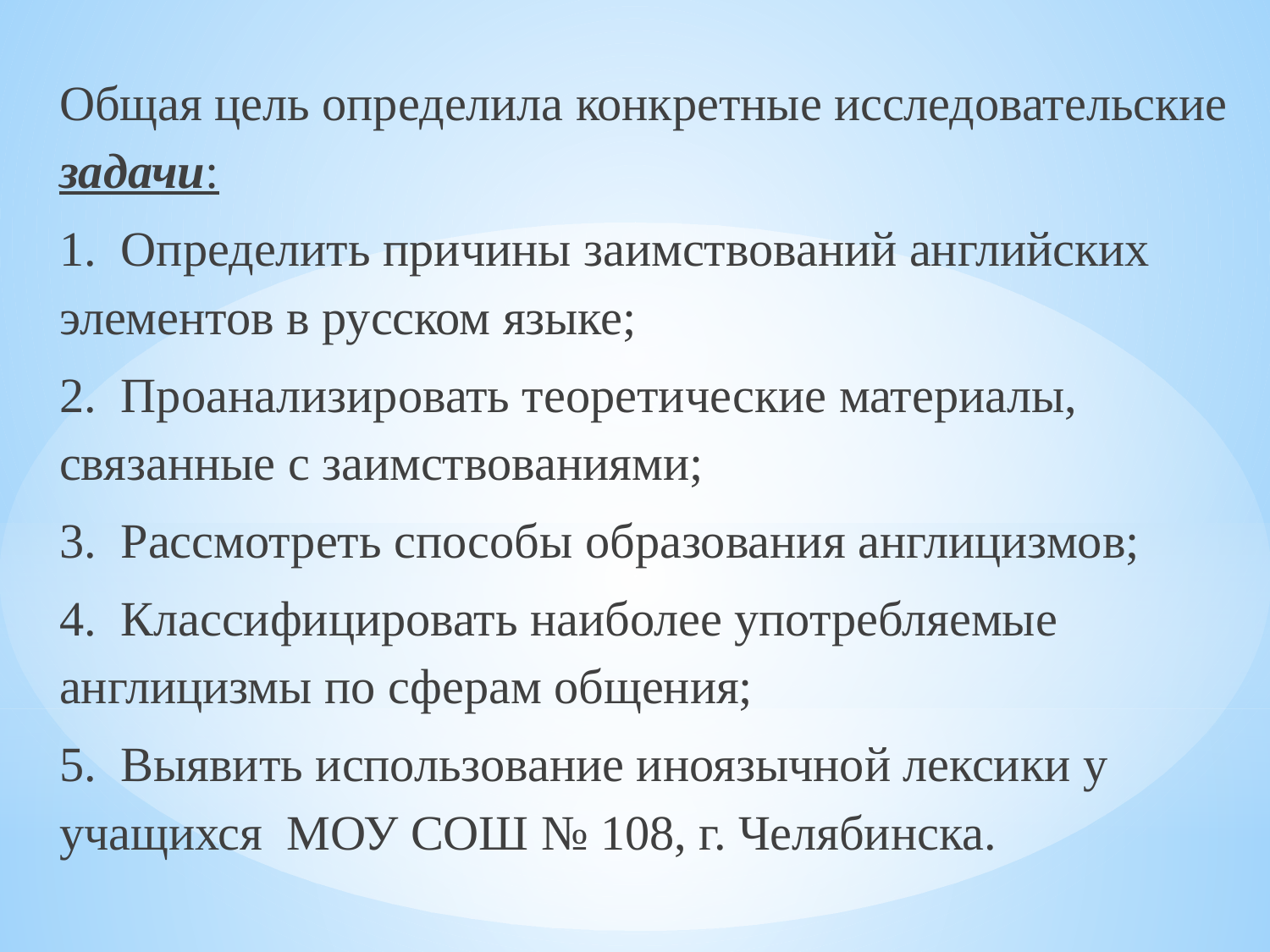

Общая цель определила конкретные исследовательские задачи:
1.  Определить причины заимствований английских элементов в русском языке;
2.  Проанализировать теоретические материалы, связанные с заимствованиями;
3.  Рассмотреть способы образования англицизмов;
4.  Классифицировать наиболее употребляемые англицизмы по сферам общения;
5.  Выявить использование иноязычной лексики у учащихся   МОУ СОШ № 108, г. Челябинска.

#